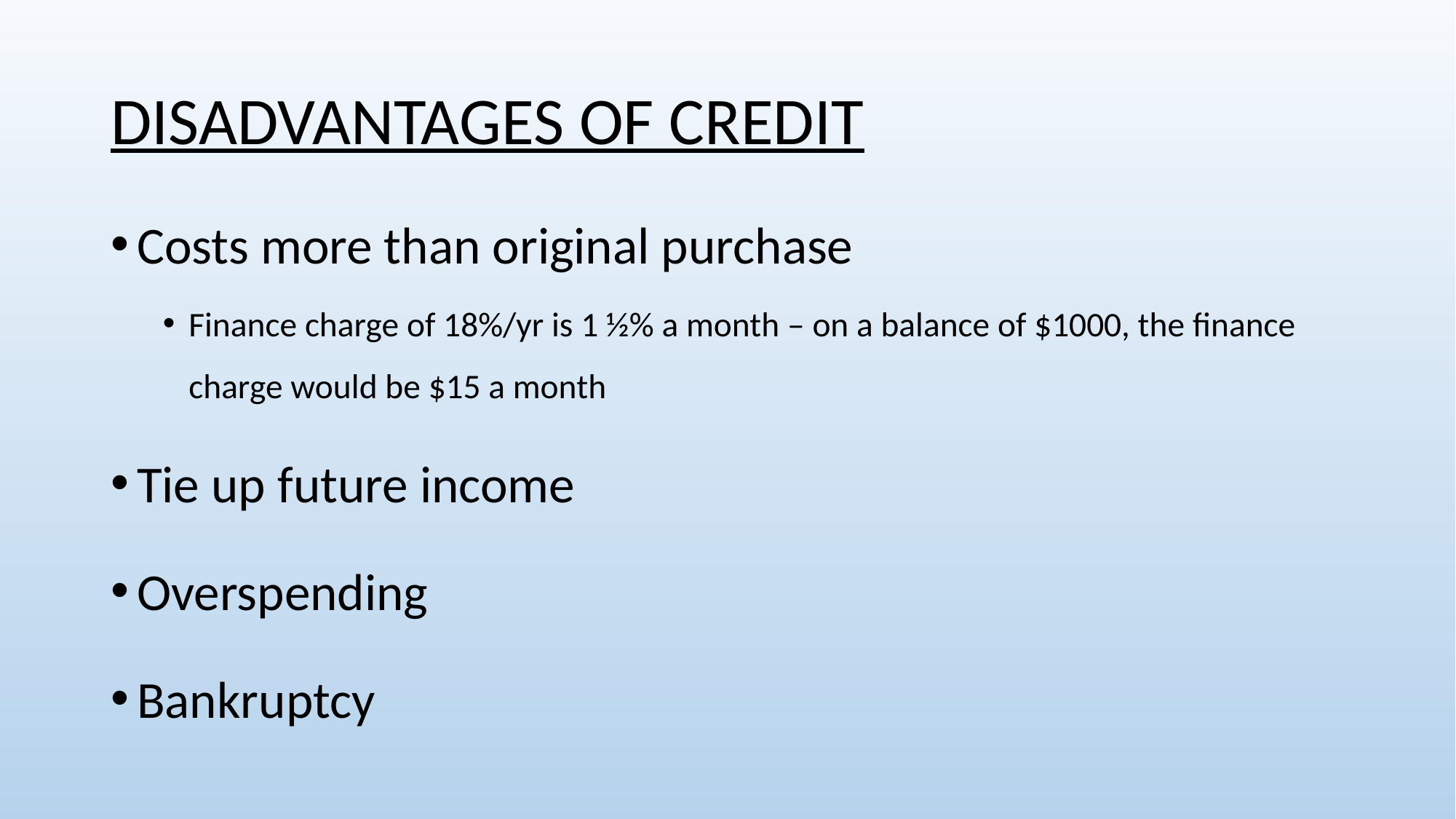

# DISADVANTAGES OF CREDIT
Costs more than original purchase
Finance charge of 18%/yr is 1 ½% a month – on a balance of $1000, the finance charge would be $15 a month
Tie up future income
Overspending
Bankruptcy